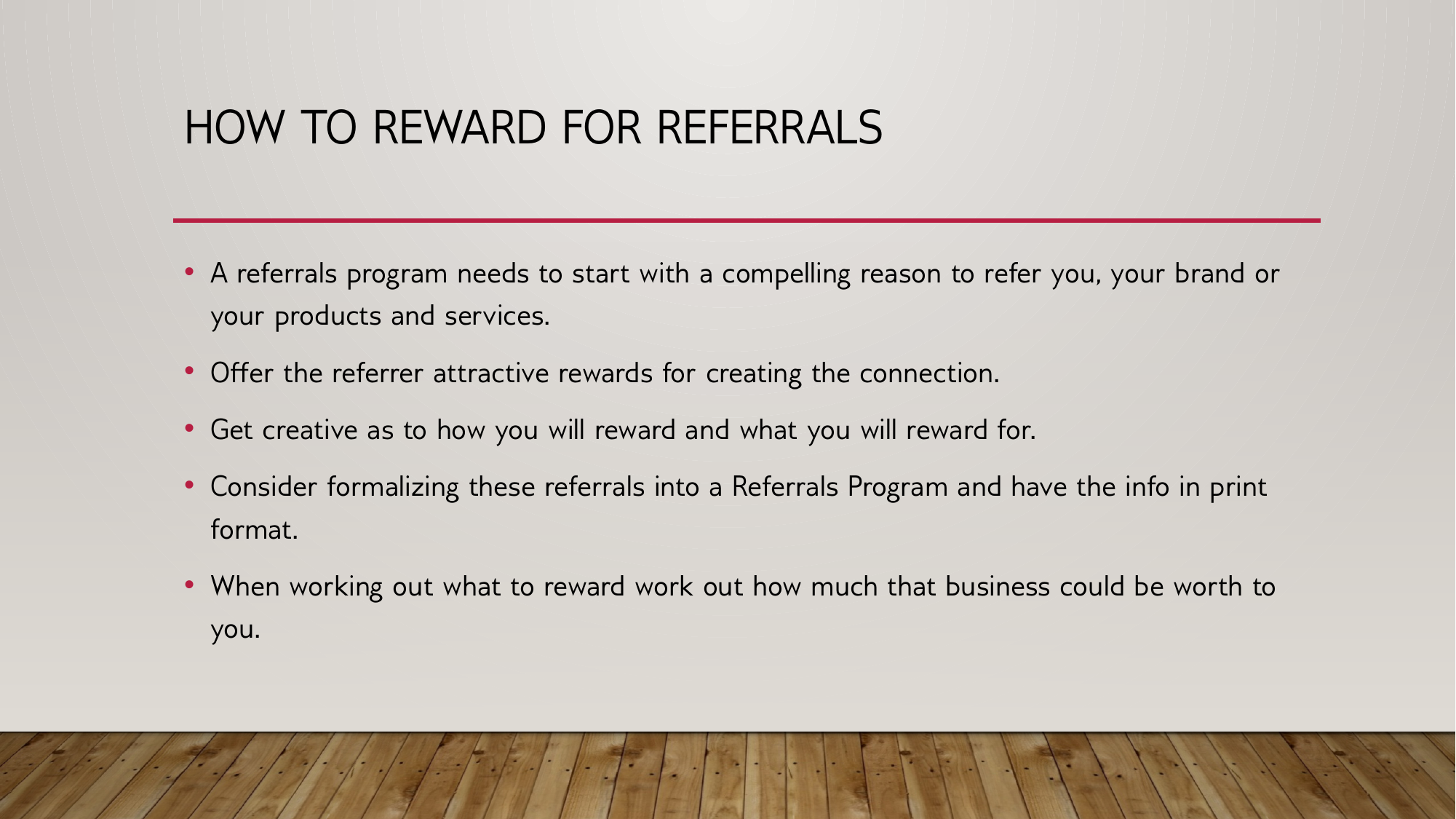

# HOW TO REWARD FOR REFERRALS
A referrals program needs to start with a compelling reason to refer you, your brand or your products and services.
Offer the referrer attractive rewards for creating the connection.
Get creative as to how you will reward and what you will reward for.
Consider formalizing these referrals into a Referrals Program and have the info in print format.
When working out what to reward work out how much that business could be worth to you.